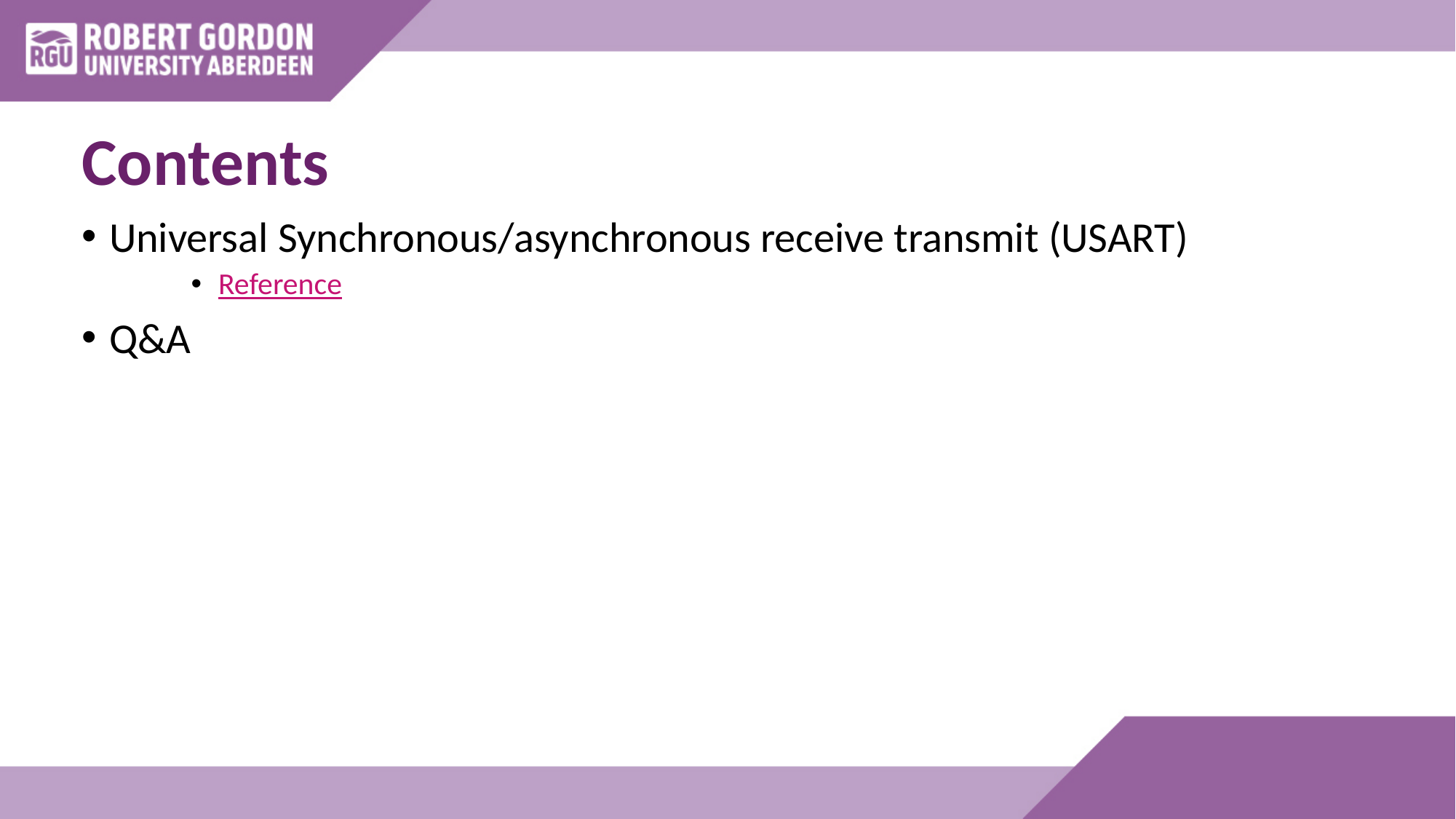

# Contents
Universal Synchronous/asynchronous receive transmit (USART)
Reference
Q&A